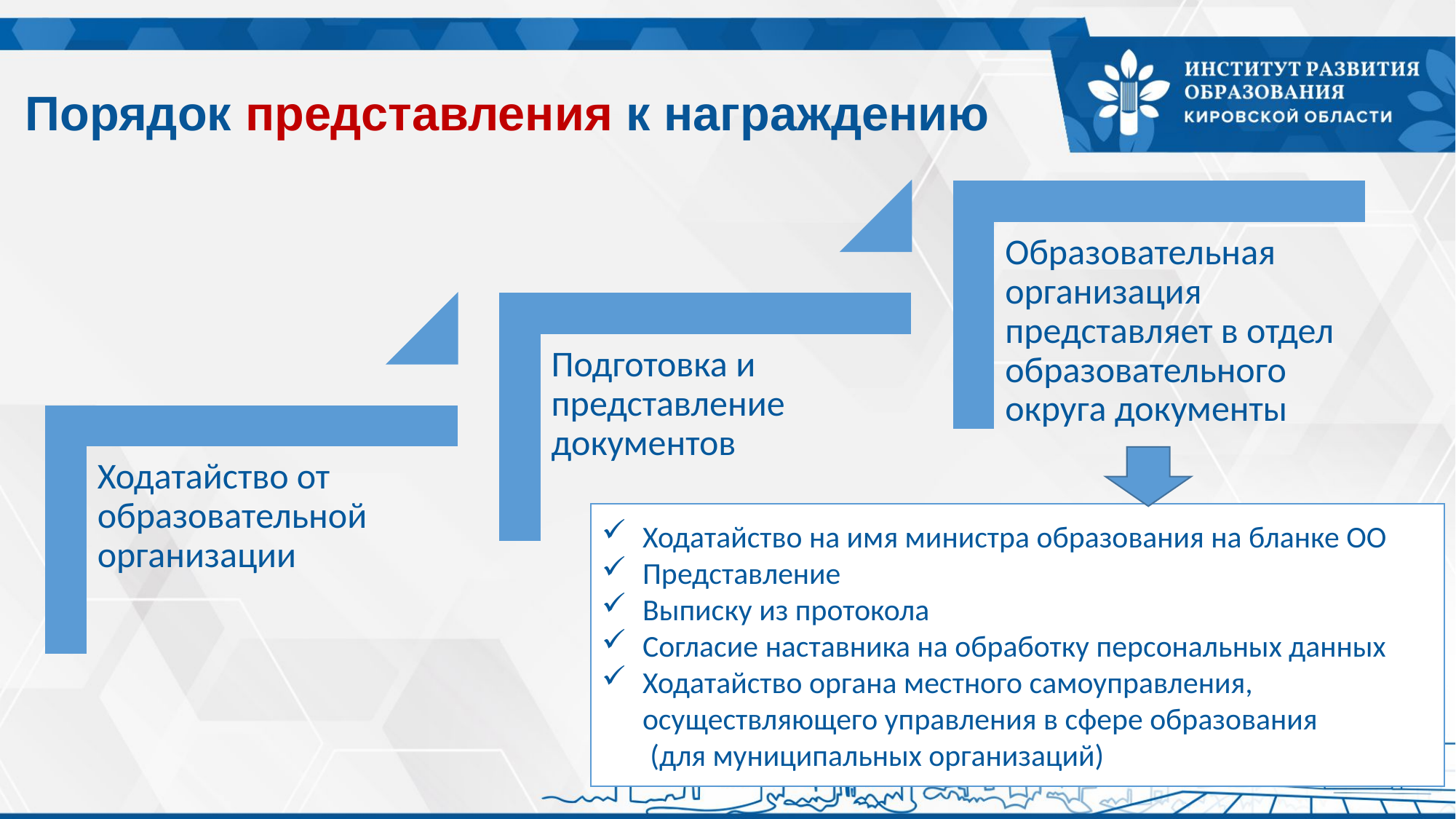

# Порядок представления к награждению
Ходатайство от образовательной организации
Подготовка и представление документов
Образовательная организация представляет в отдел образовательного округа документы

Ходатайство на имя министра образования на бланке ОО
Представление
Выписку из протокола
Согласие наставника на обработку персональных данных
Ходатайство органа местного самоуправления, осуществляющего управления в сфере образования
       (для муниципальных организаций)